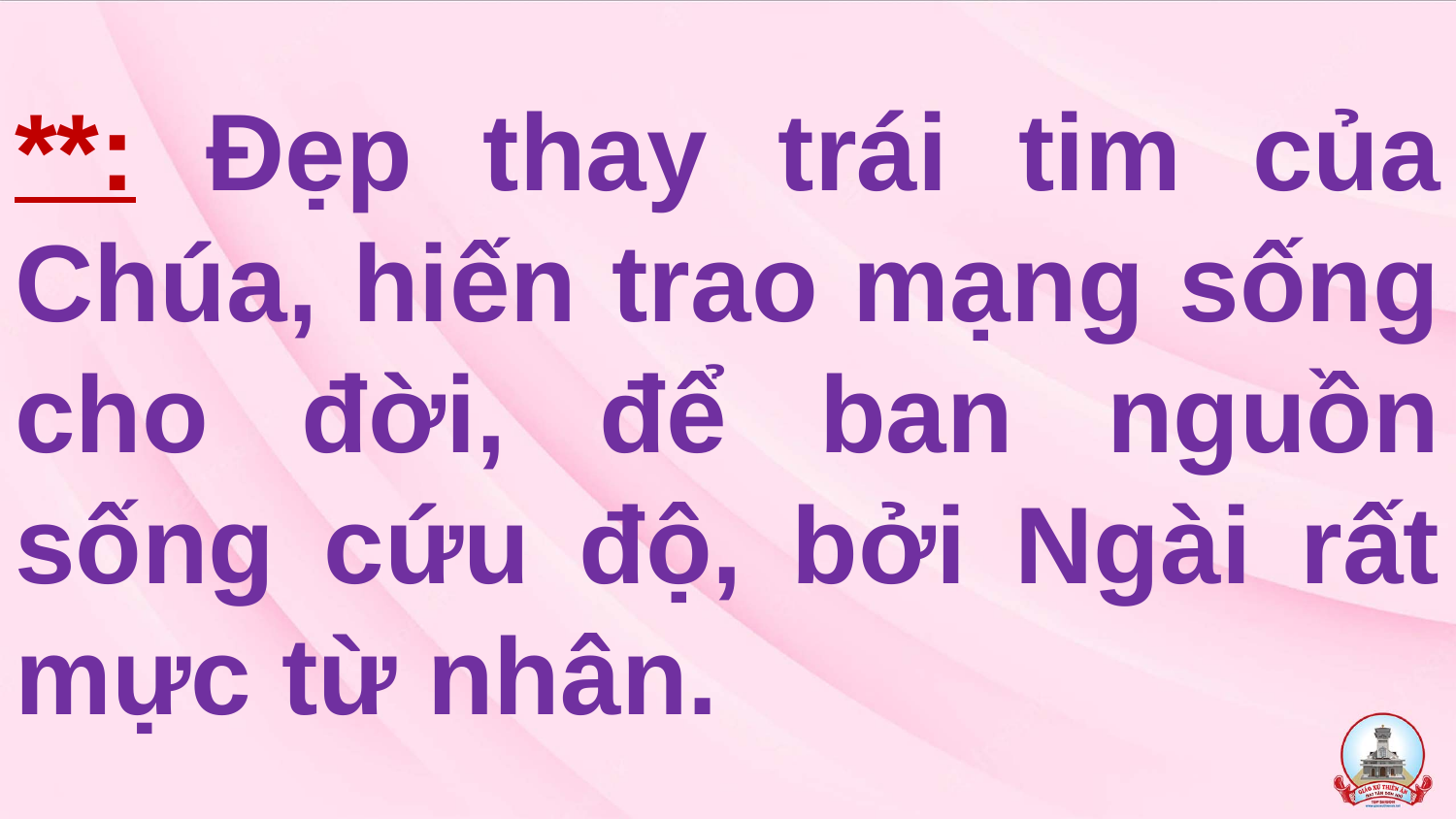

# **: Đẹp thay trái tim của Chúa, hiến trao mạng sống cho đời, để ban nguồn sống cứu độ, bởi Ngài rất mực từ nhân.